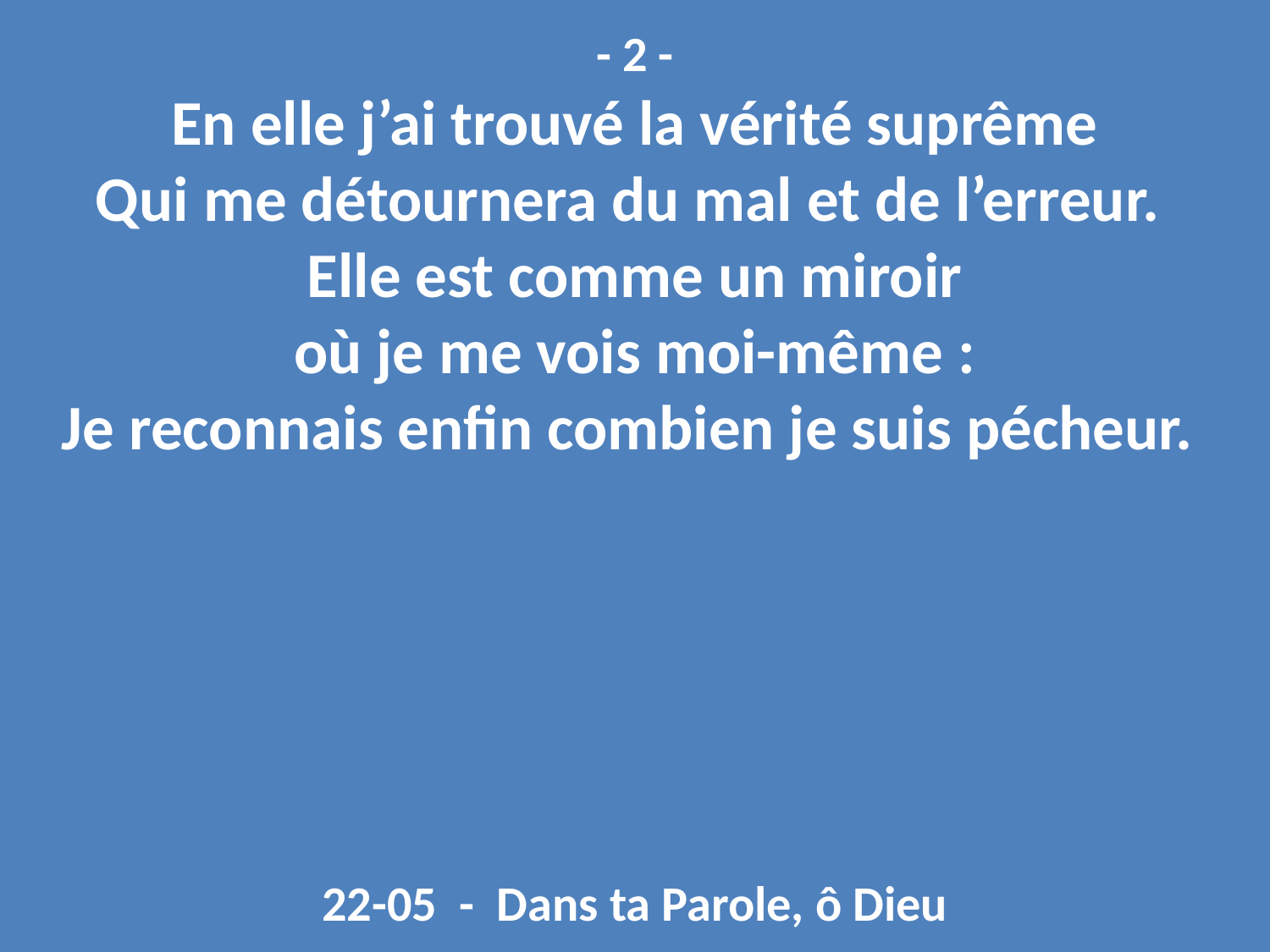

- 2 -
En elle j’ai trouvé la vérité suprême
Qui me détournera du mal et de l’erreur.
Elle est comme un miroir
où je me vois moi-même :
Je reconnais enfin combien je suis pécheur.
22-05  -  Dans ta Parole, ô Dieu